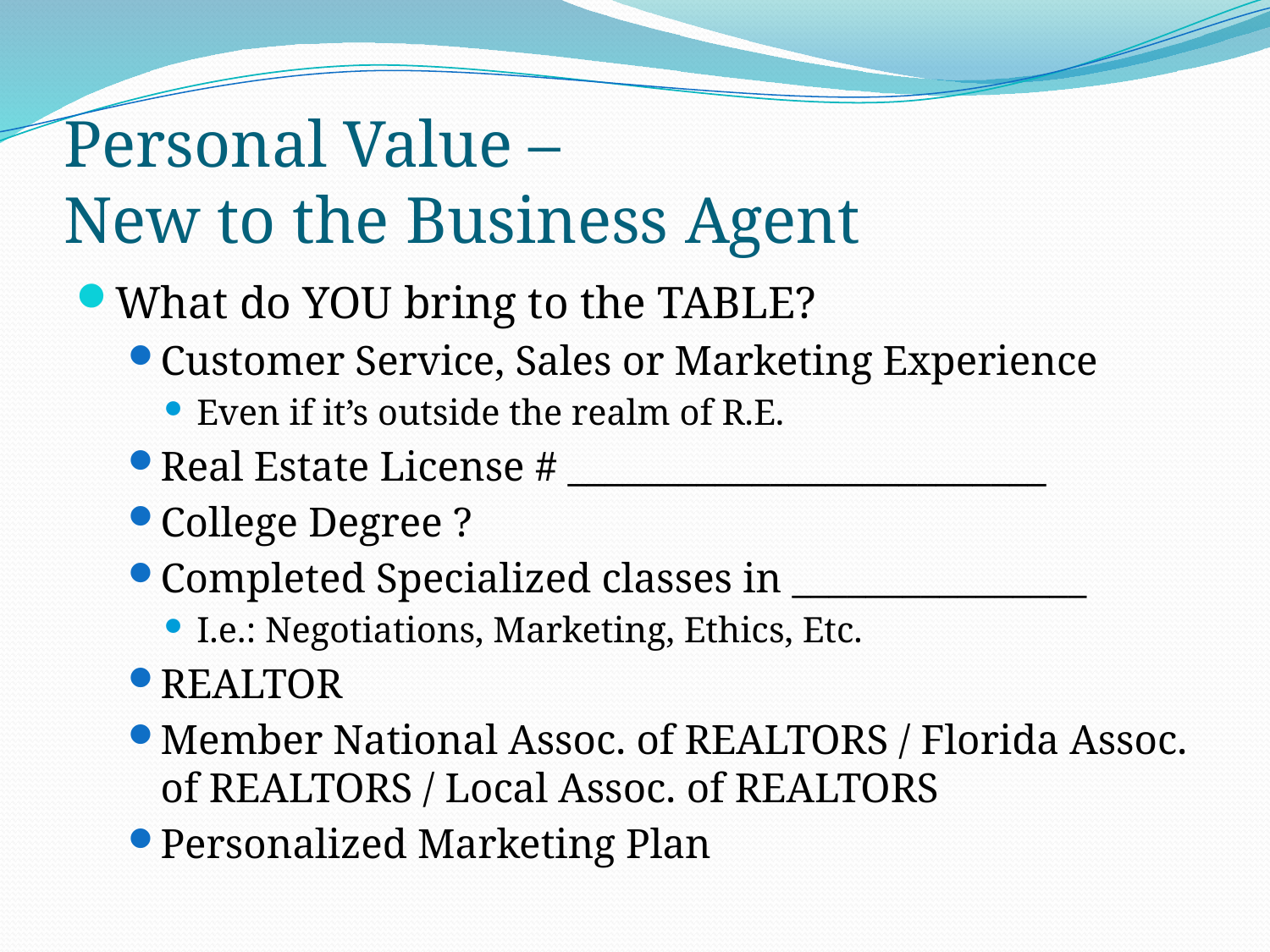

# Personal Value – New to the Business Agent
What do YOU bring to the TABLE?
Customer Service, Sales or Marketing Experience
Even if it’s outside the realm of R.E.
Real Estate License # __________________________
College Degree ?
Completed Specialized classes in ________________
I.e.: Negotiations, Marketing, Ethics, Etc.
REALTOR
Member National Assoc. of REALTORS / Florida Assoc. of REALTORS / Local Assoc. of REALTORS
Personalized Marketing Plan